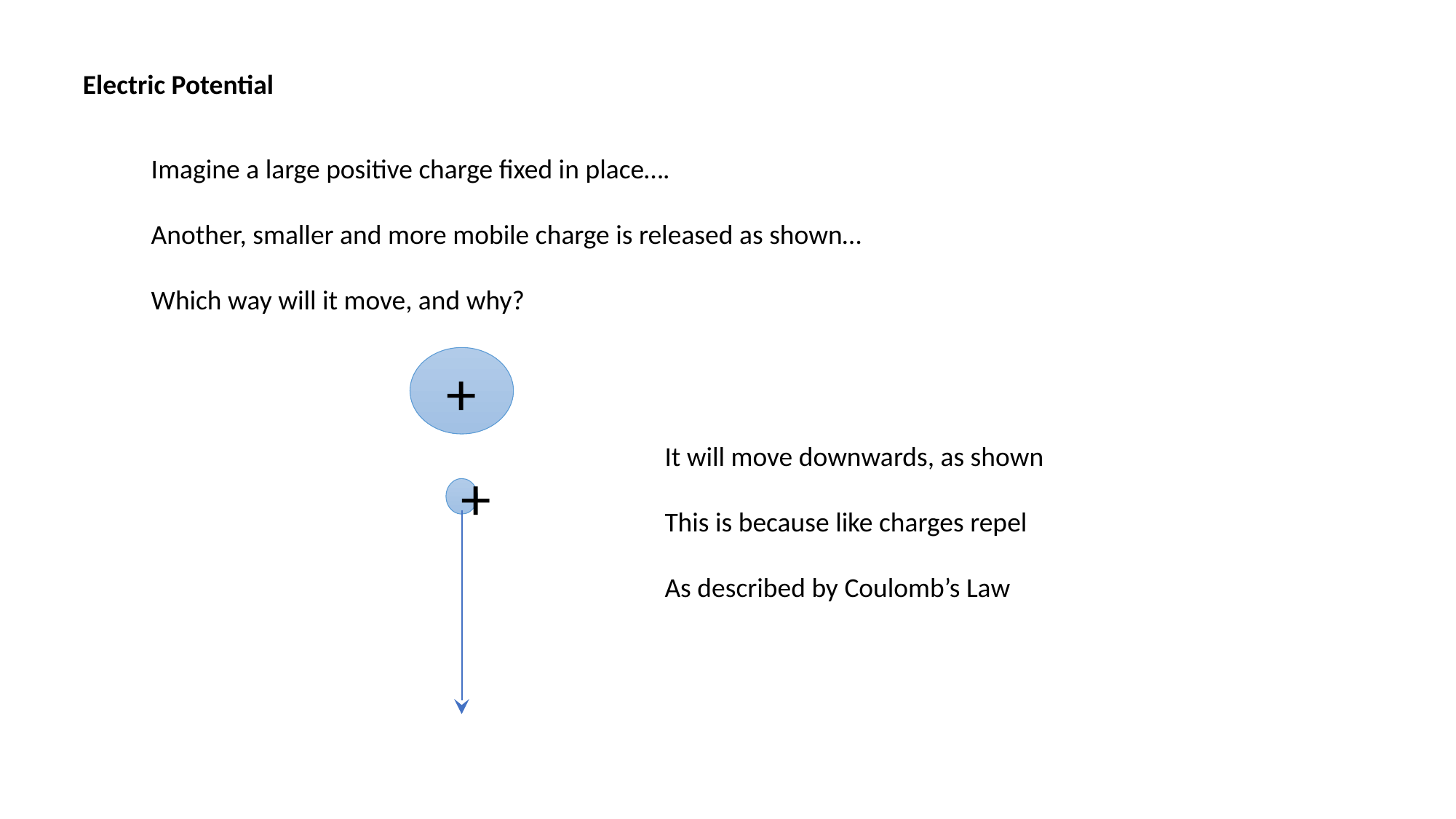

Electric Potential
Imagine a large positive charge fixed in place….

Another, smaller and more mobile charge is released as shown…

Which way will it move, and why?
+
It will move downwards, as shown

This is because like charges repel

As described by Coulomb’s Law
+